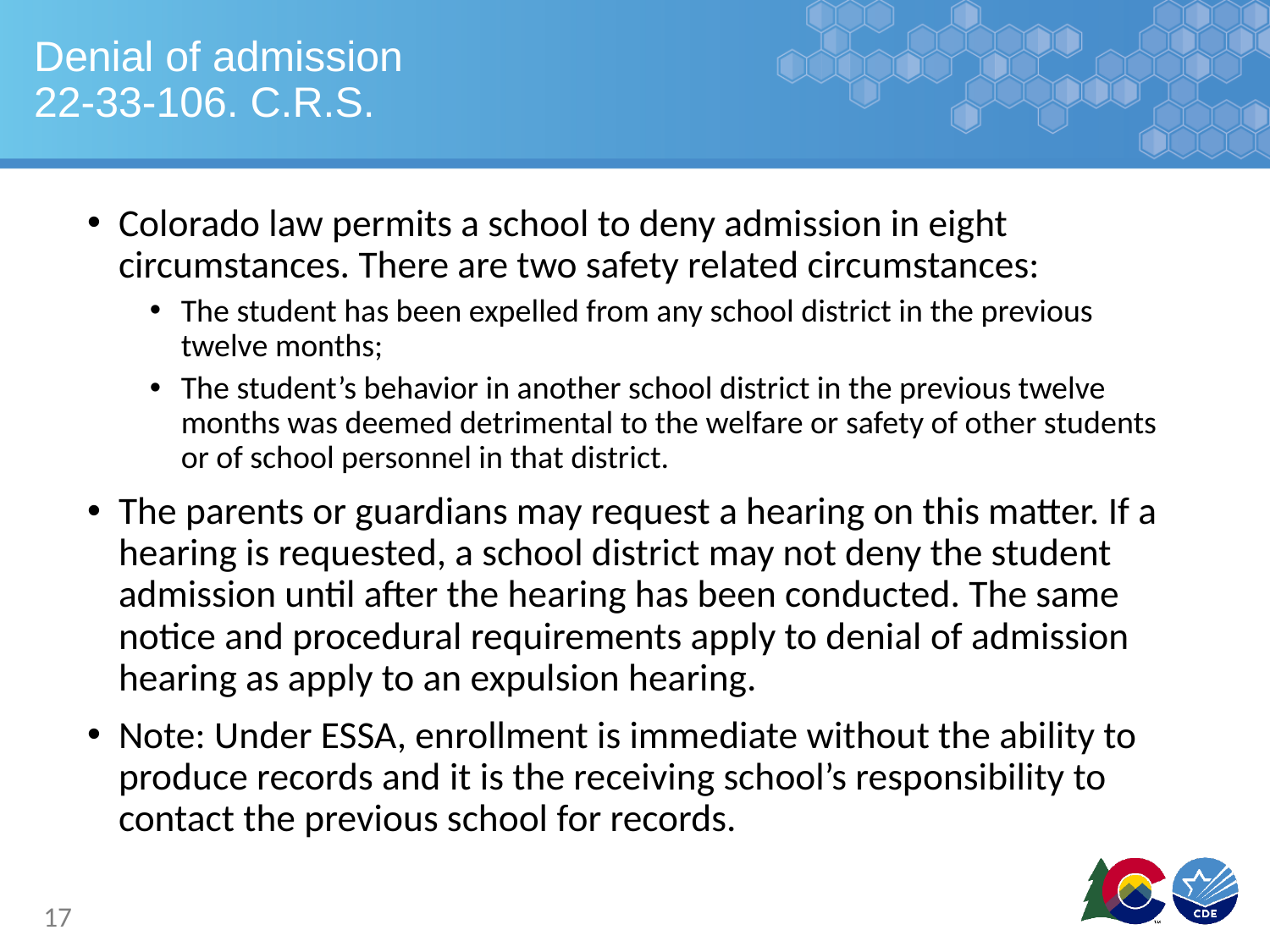

# Denial of admission 22-33-106. C.R.S.
Colorado law permits a school to deny admission in eight circumstances. There are two safety related circumstances:
The student has been expelled from any school district in the previous twelve months;
The student’s behavior in another school district in the previous twelve months was deemed detrimental to the welfare or safety of other students or of school personnel in that district.
The parents or guardians may request a hearing on this matter. If a hearing is requested, a school district may not deny the student admission until after the hearing has been conducted. The same notice and procedural requirements apply to denial of admission hearing as apply to an expulsion hearing.
Note: Under ESSA, enrollment is immediate without the ability to produce records and it is the receiving school’s responsibility to contact the previous school for records.
17